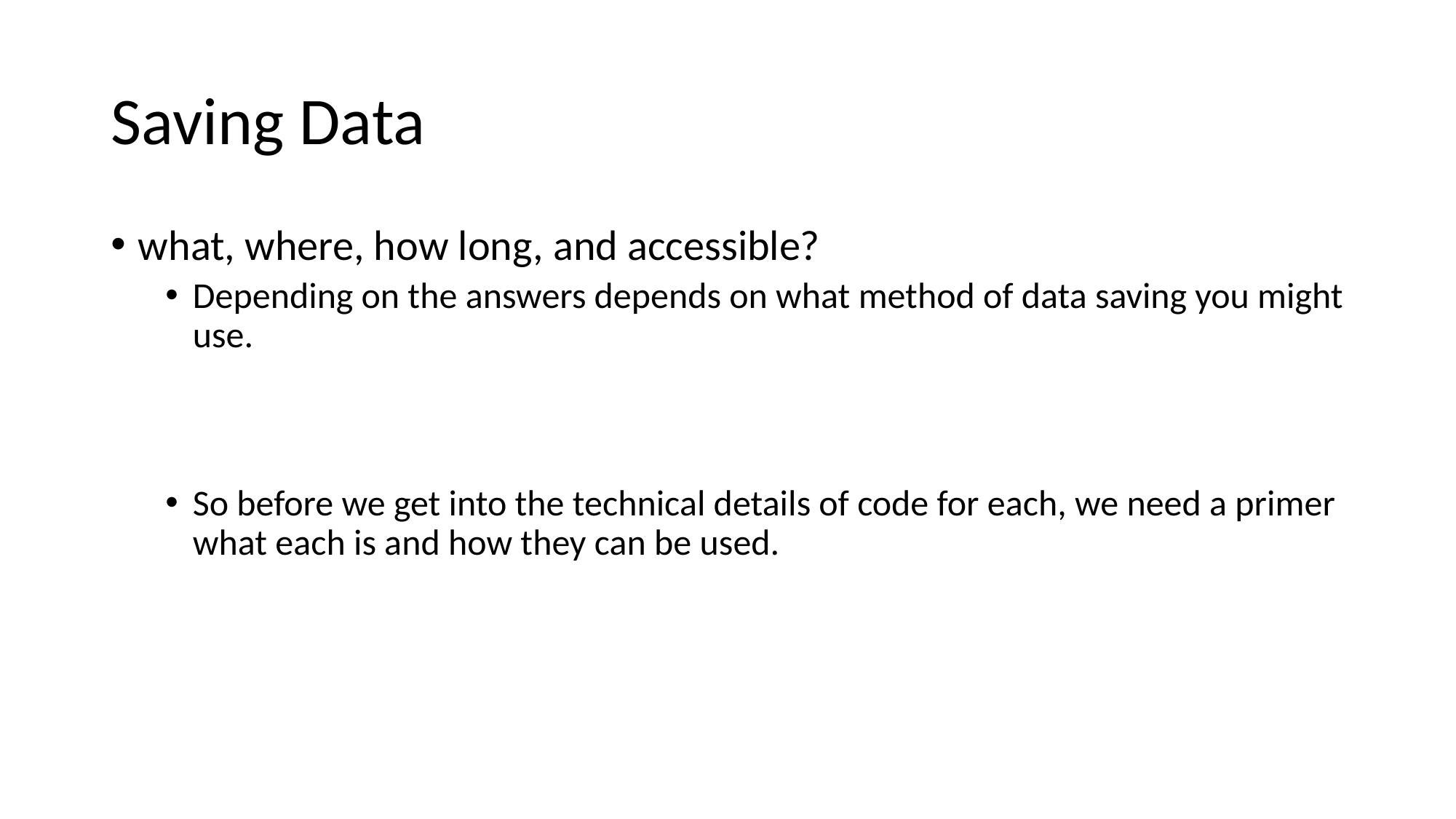

# Saving Data
what, where, how long, and accessible?
Depending on the answers depends on what method of data saving you might use.

So before we get into the technical details of code for each, we need a primer what each is and how they can be used.